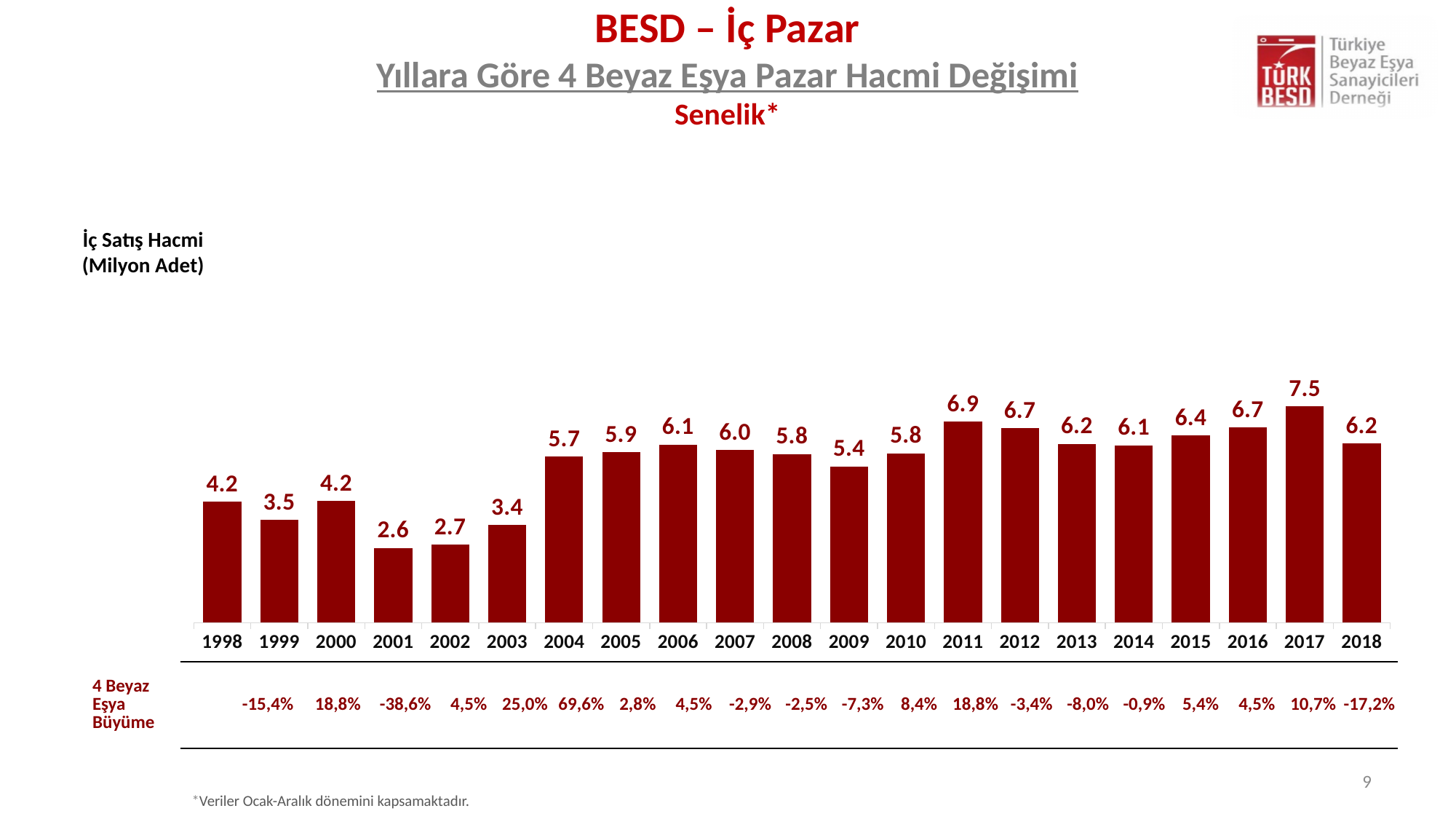

BESD – İç Pazar
Yıllara Göre 4 Beyaz Eşya Pazar Hacmi Değişimi
Senelik*

### Chart

| Category | BESD İç Satış |
|---|---|
| 1998 | 4.175666 |
| 1999 | 3.531939 |
| 2000 | 4.197671 |
| 2001 | 2.577474 |
| 2002 | 2.694656 |
| 2003 | 3.367132 |
| 2004 | 5.711175 |
| 2005 | 5.869074 |
| 2006 | 6.1317 |
| 2007 | 5.953414 |
| 2008 | 5.805934 |
| 2009 | 5.380523 |
| 2010 | 5.833898 |
| 2011 | 6.929806 |
| 2012 | 6.691562 |
| 2013 | 6.159567 |
| 2014 | 6.106723 |
| 2015 | 6.437157 |
| 2016 | 6.728977 |
| 2017 | 7.451407 |
| 2018 | 6.166377 |
İç Satış Hacmi
(Milyon Adet)
| 4 Beyaz Eşya Büyüme |  | -15,4% | 18,8% | -38,6% | 4,5% | 25,0% | 69,6% | 2,8% | 4,5% | -2,9% | -2,5% | -7,3% | 8,4% | 18,8% | -3,4% | -8,0% | -0,9% | 5,4% | 4,5% | 10,7% | -17,2% |
| --- | --- | --- | --- | --- | --- | --- | --- | --- | --- | --- | --- | --- | --- | --- | --- | --- | --- | --- | --- | --- | --- |
9
*Veriler Ocak-Aralık dönemini kapsamaktadır.